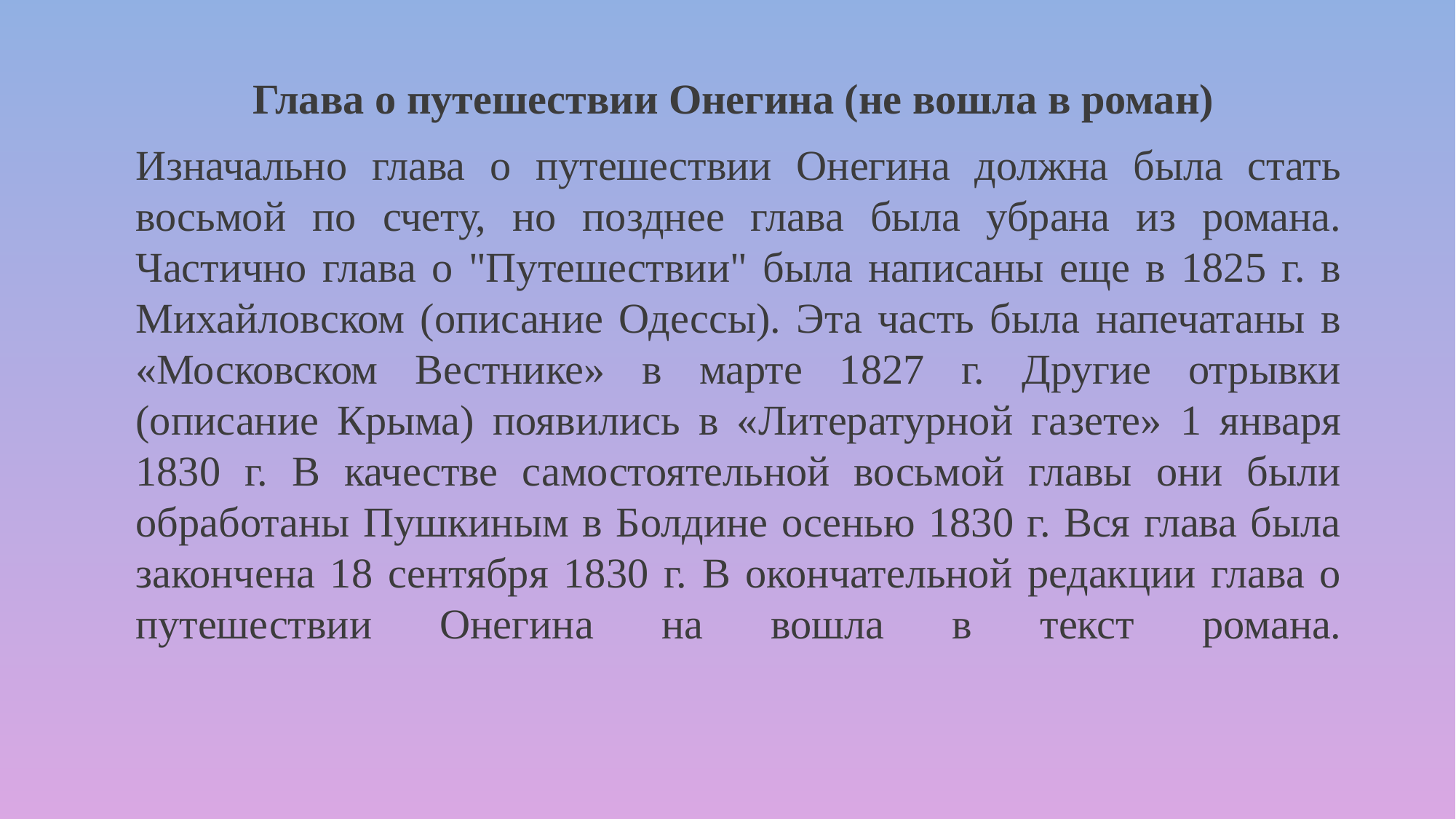

Глава о путешествии Онегина (не вошла в роман)
Изначально глава о путешествии Онегина должна была стать восьмой по счету, но позднее глава была убрана из романа. Частично глава о "Путешествии" была написаны еще в 1825 г. в Михайловском (описание Одессы). Эта часть была напечатаны в «Московском Вестнике» в марте 1827 г. Другие отрывки (описание Крыма) появились в «Литературной газете» 1 января 1830 г. В качестве самостоятельной восьмой главы они были обработаны Пушкиным в Болдине осенью 1830 г. Вся глава была закончена 18 сентября 1830 г. В окончательной редакции глава о путешествии Онегина на вошла в текст романа.